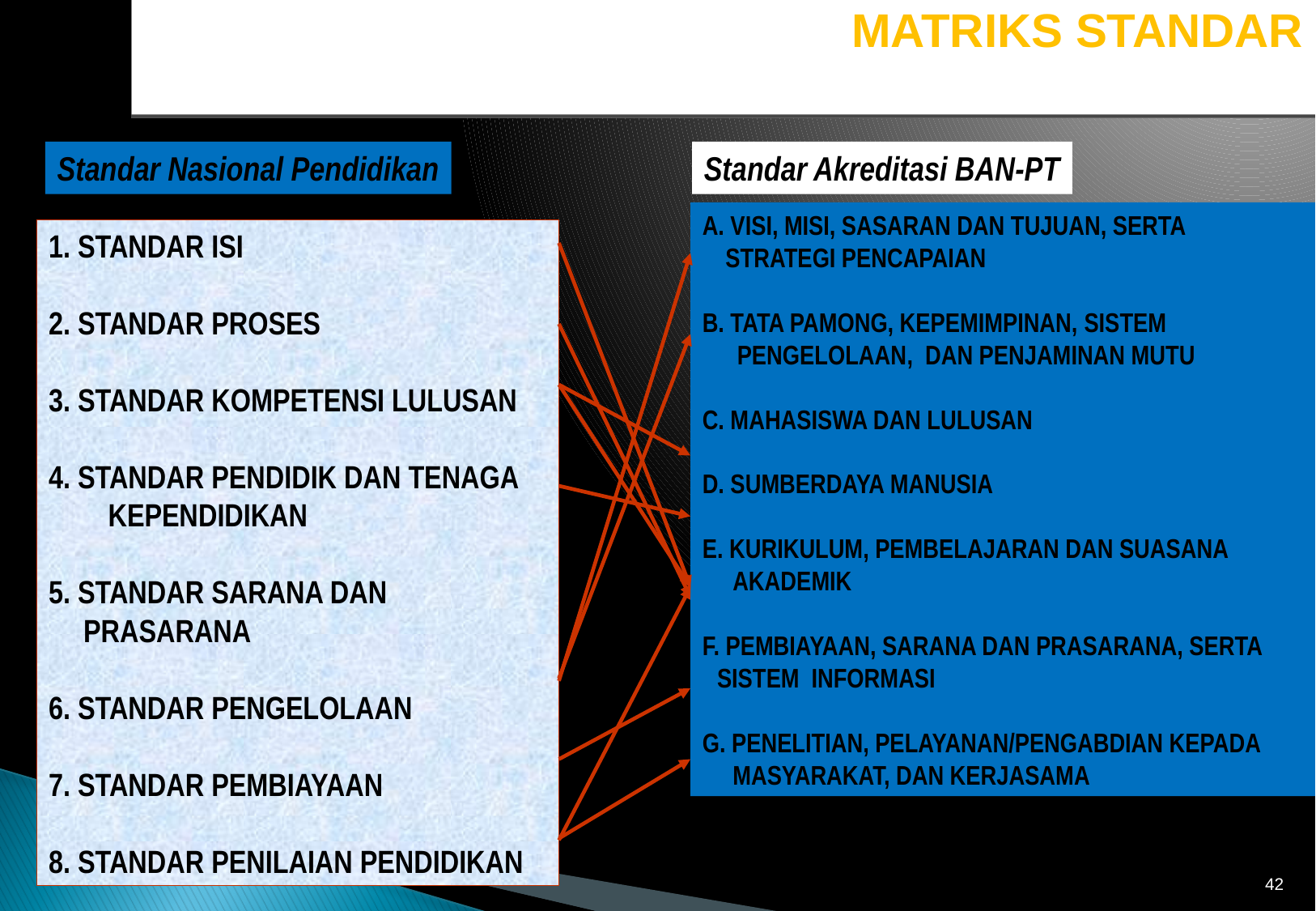

# MATRIKS STANDAR
Standar Nasional Pendidikan
Standar Akreditasi BAN-PT
A. VISI, MISI, SASARAN DAN TUJUAN, SERTA      STRATEGI PENCAPAIAN

B. TATA PAMONG, KEPEMIMPINAN, SISTEM PENGELOLAAN,  DAN PENJAMINAN MUTU

C. MAHASISWA DAN LULUSAN

D. SUMBERDAYA MANUSIA

E. KURIKULUM, PEMBELAJARAN DAN SUASANA AKADEMIK

F. PEMBIAYAAN, SARANA DAN PRASARANA, SERTA SISTEM  INFORMASI

G. PENELITIAN, PELAYANAN/PENGABDIAN KEPADA MASYARAKAT, DAN KERJASAMA
1. STANDAR ISI

2. STANDAR PROSES

3. STANDAR KOMPETENSI LULUSAN

4. STANDAR PENDIDIK DAN TENAGA        KEPENDIDIKAN

5. STANDAR SARANA DAN                   PRASARANA

6. STANDAR PENGELOLAAN

7. STANDAR PEMBIAYAAN

8. STANDAR PENILAIAN PENDIDIKAN

42